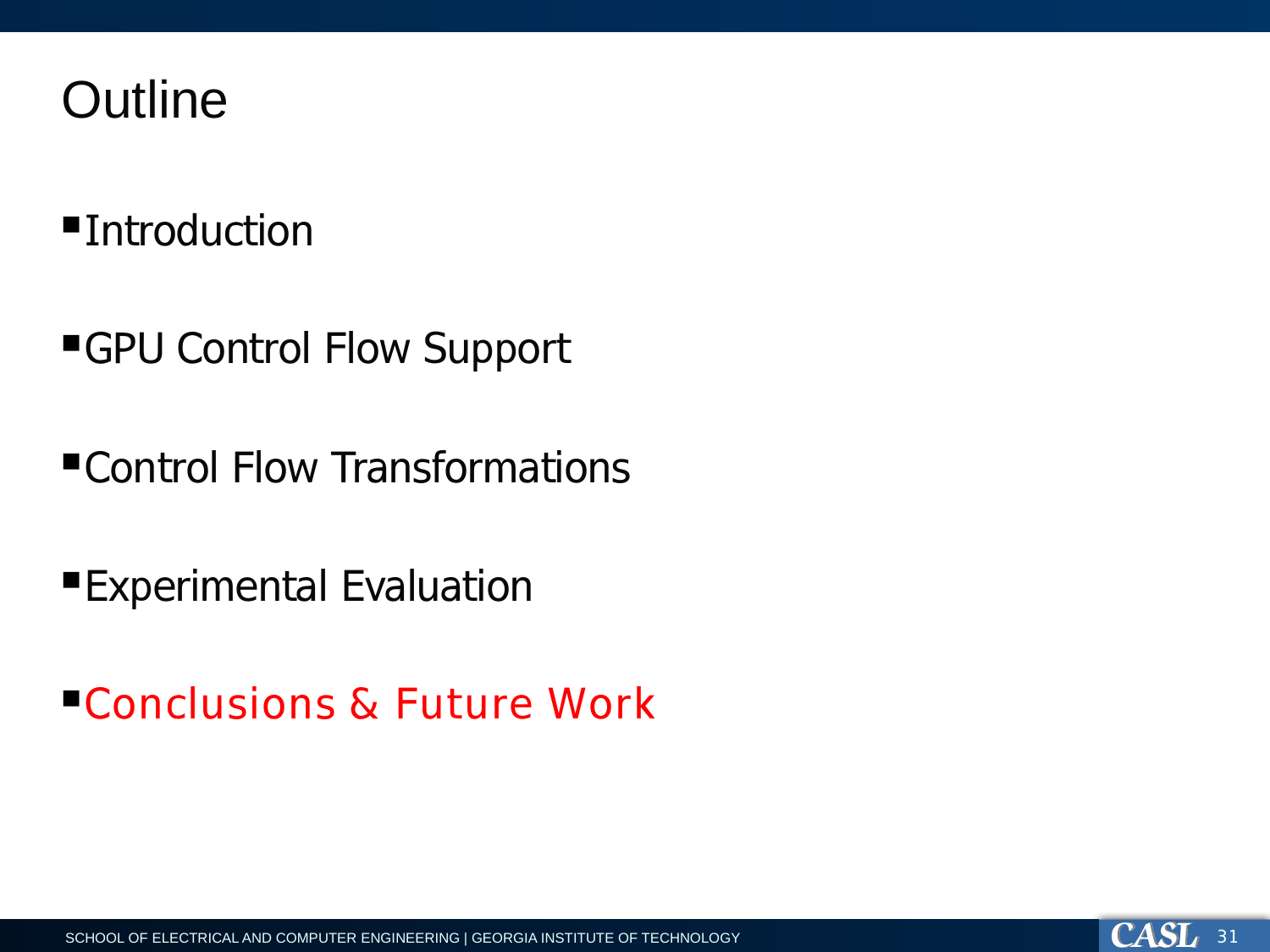

# Outline
Introduction

GPU Control Flow Support

Control Flow Transformations

Experimental Evaluation

Conclusions & Future Work
31